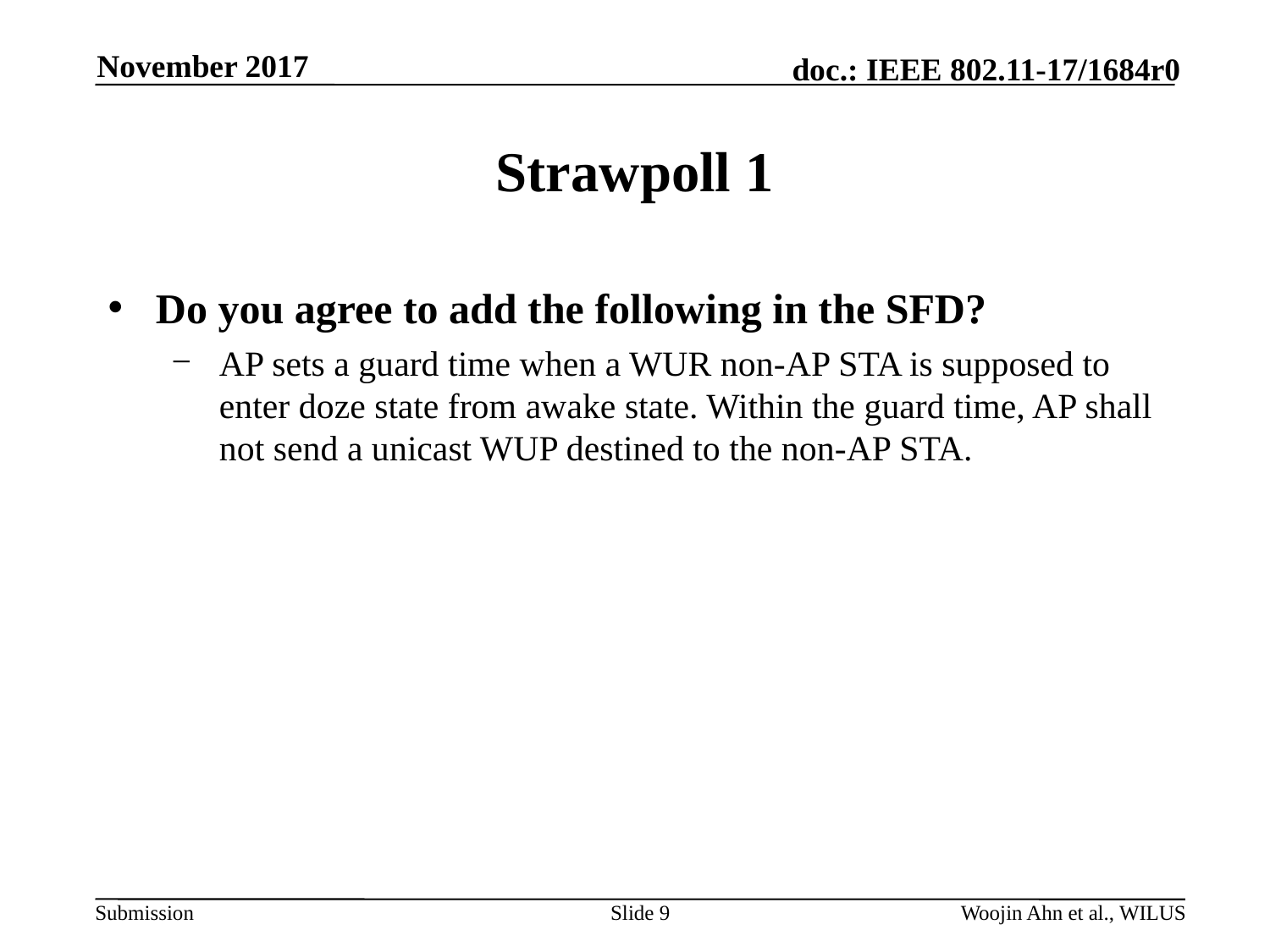

November 2017
# Strawpoll 1
Do you agree to add the following in the SFD?
AP sets a guard time when a WUR non-AP STA is supposed to enter doze state from awake state. Within the guard time, AP shall not send a unicast WUP destined to the non-AP STA.
Slide 9
Woojin Ahn et al., WILUS